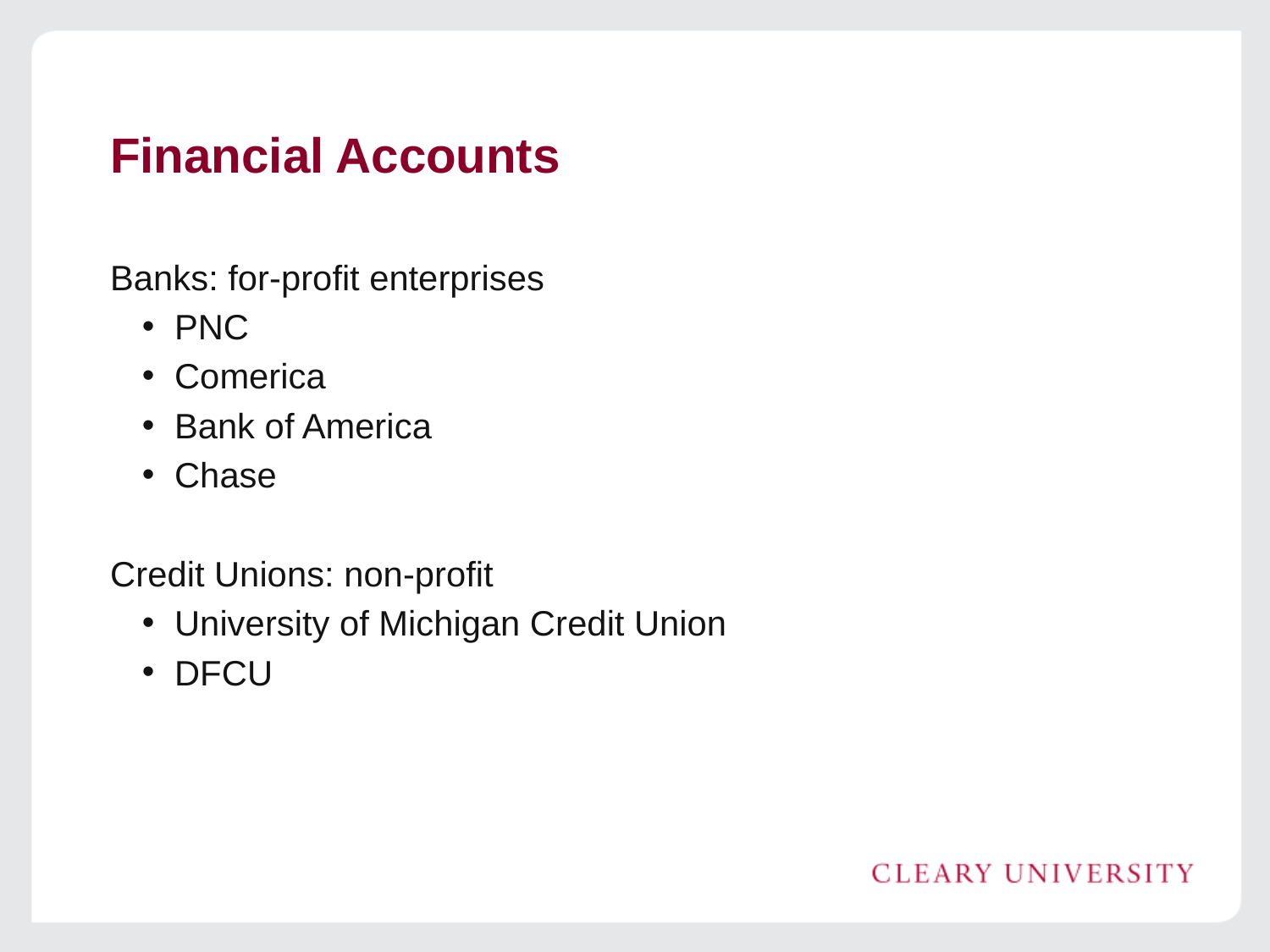

# Financial Accounts
Banks: for-profit enterprises
PNC
Comerica
Bank of America
Chase

Credit Unions: non-profit
University of Michigan Credit Union
DFCU